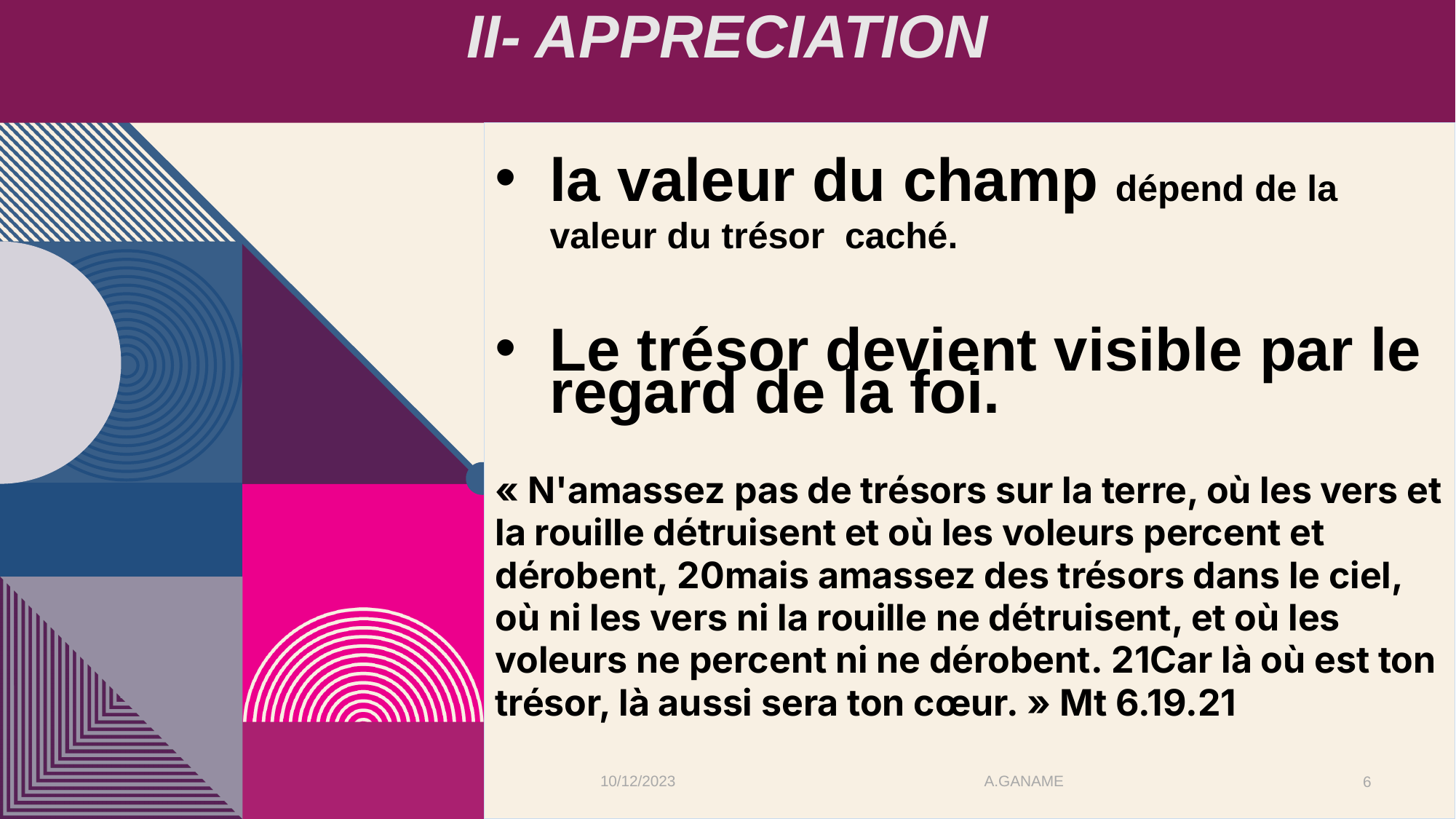

# Ii- APPRECIATION

la valeur du champ dépend de la valeur du trésor  caché.

Le trésor devient visible par le regard de la foi.

« N'amassez pas de trésors sur la terre, où les vers et la rouille détruisent et où les voleurs percent et dérobent, 20mais amassez des trésors dans le ciel, où ni les vers ni la rouille ne détruisent, et où les voleurs ne percent ni ne dérobent. 21Car là où est ton trésor, là aussi sera ton cœur. » Mt 6.19.21
A.GANAME
10/12/2023
6